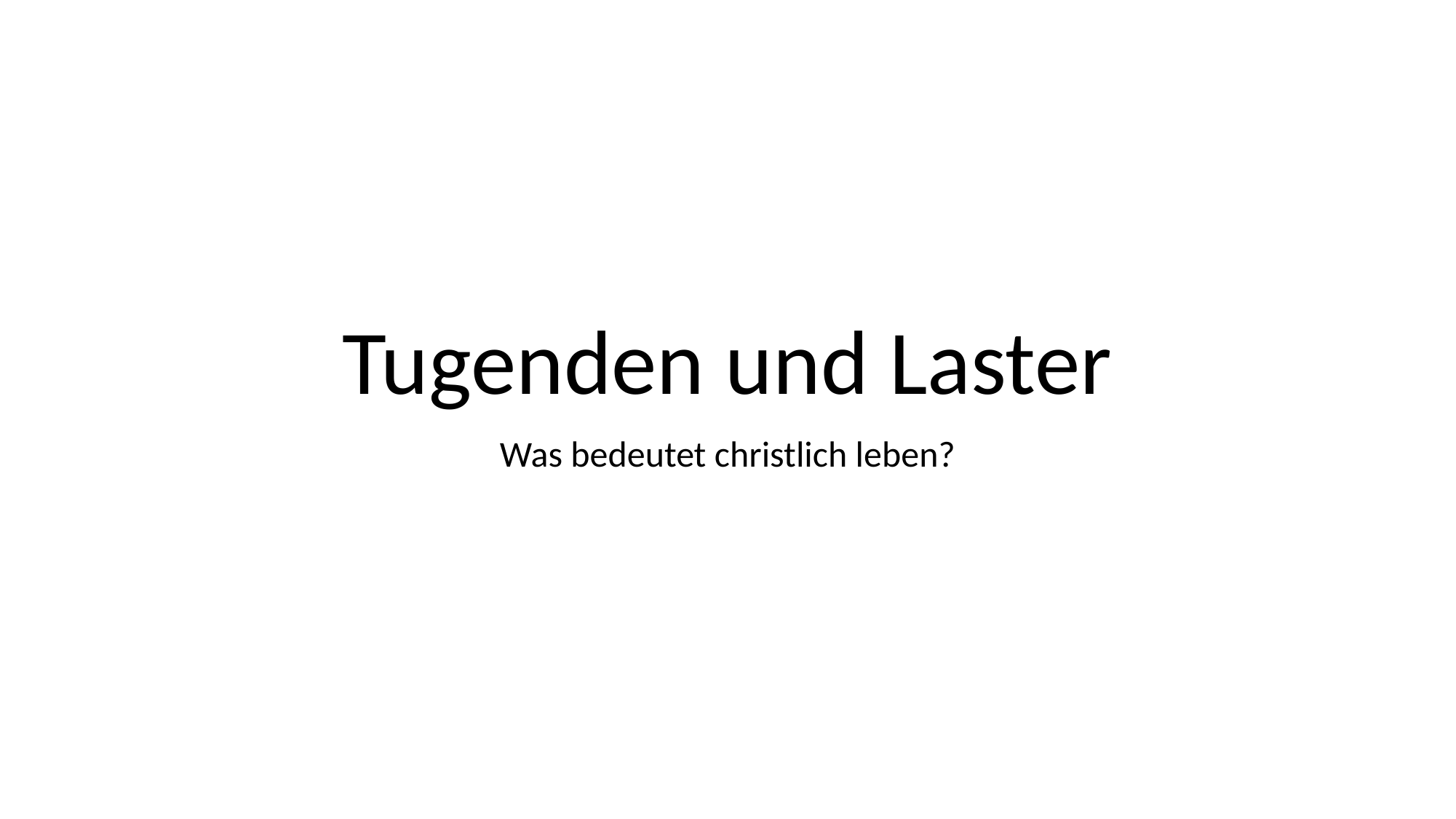

# Tugenden und Laster
Was bedeutet christlich leben?